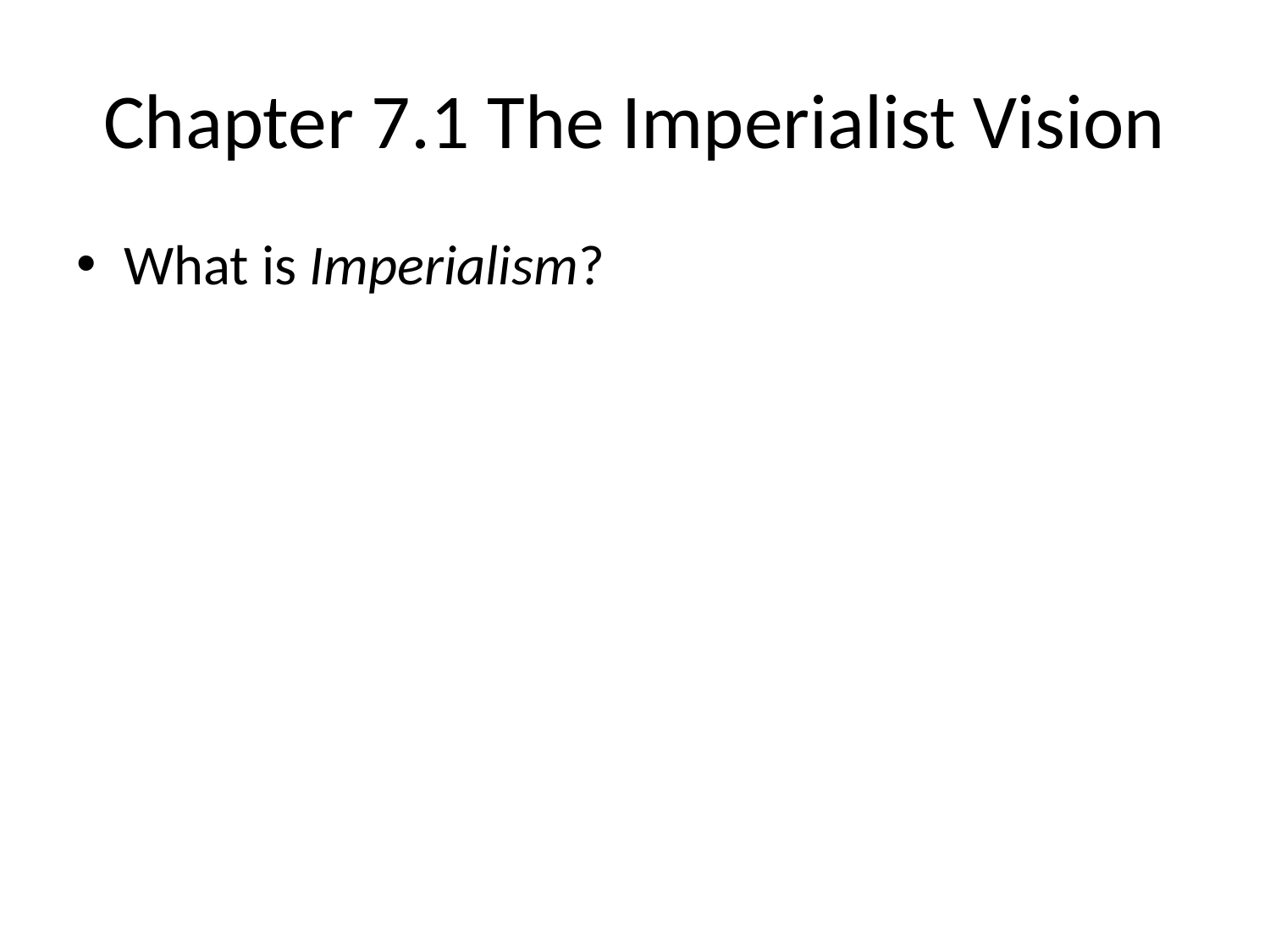

# Chapter 7.1 The Imperialist Vision
What is Imperialism?